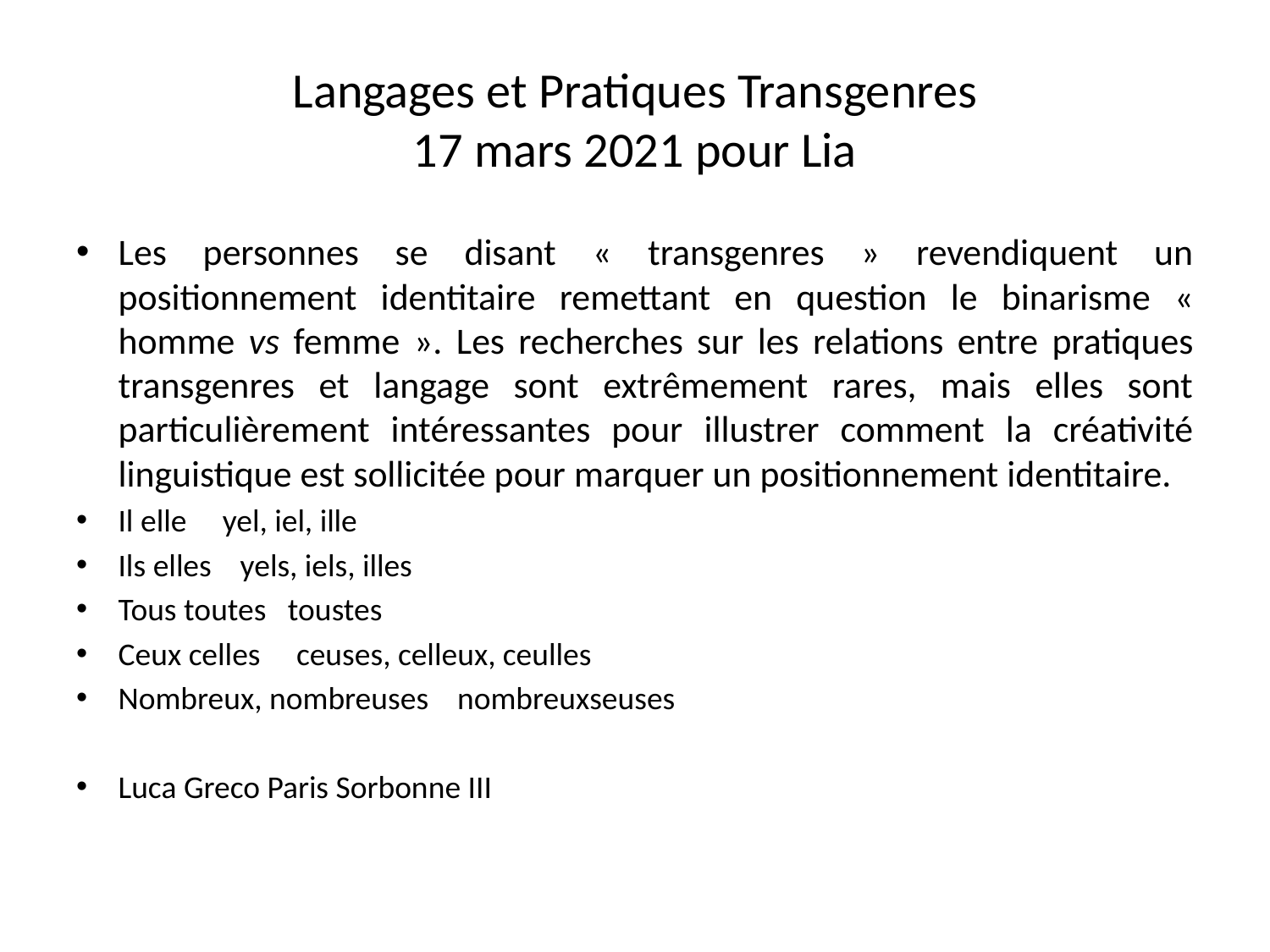

# Langages et Pratiques Transgenres 17 mars 2021 pour Lia
Les personnes se disant « transgenres » revendiquent un positionnement identitaire remettant en question le binarisme « homme vs femme ». Les recherches sur les relations entre pratiques transgenres et langage sont extrêmement rares, mais elles sont particulièrement intéressantes pour illustrer comment la créativité linguistique est sollicitée pour marquer un positionnement identitaire.
Il elle     yel, iel, ille
Ils elles    yels, iels, illes
Tous toutes   toustes
Ceux celles     ceuses, celleux, ceulles
Nombreux, nombreuses    nombreuxseuses

Luca Greco Paris Sorbonne III